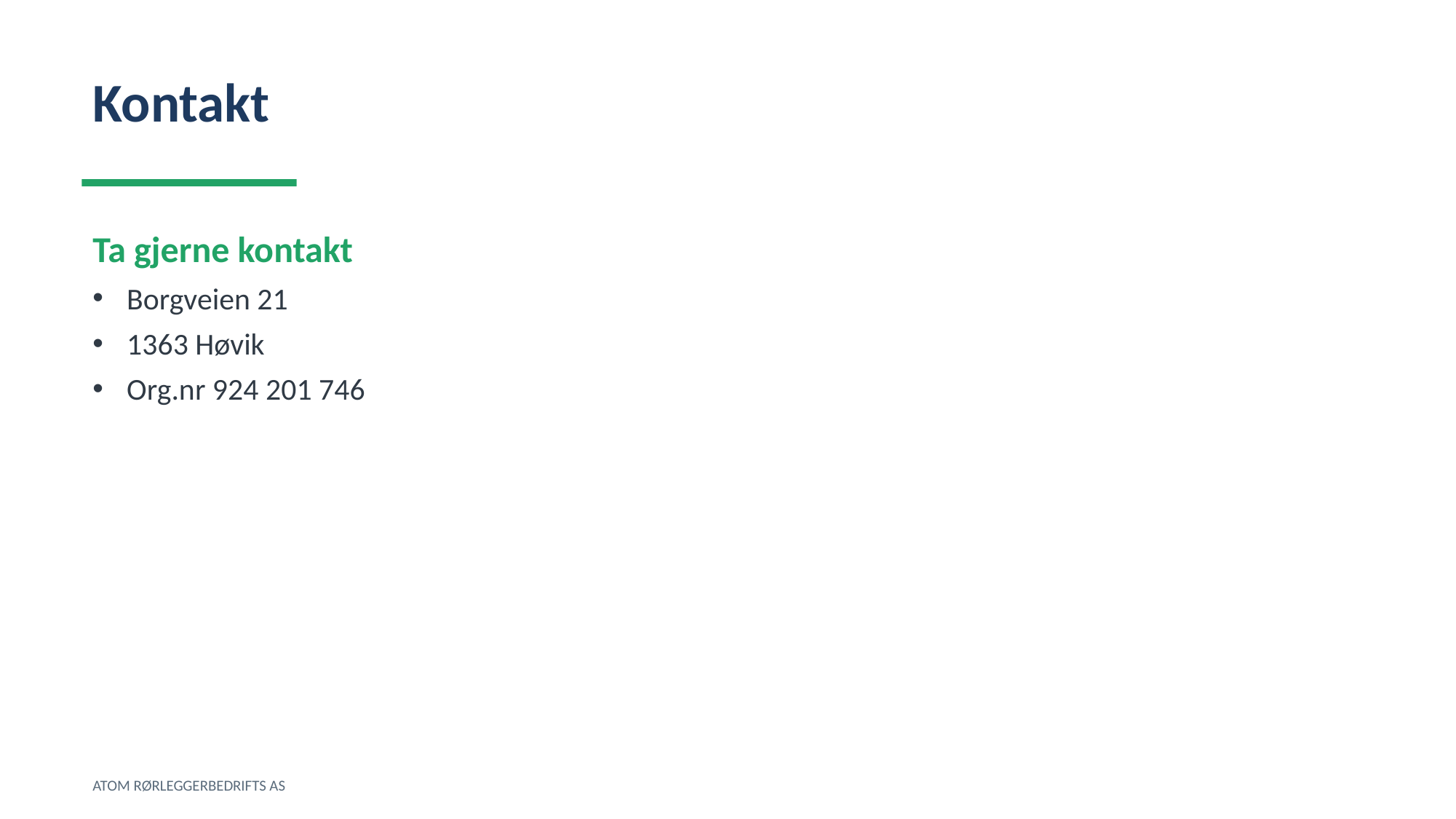

Kontakt

Ta gjerne kontakt
Borgveien 21
1363 Høvik
Org.nr 924 201 746
ATOM RØRLEGGERBEDRIFTS AS